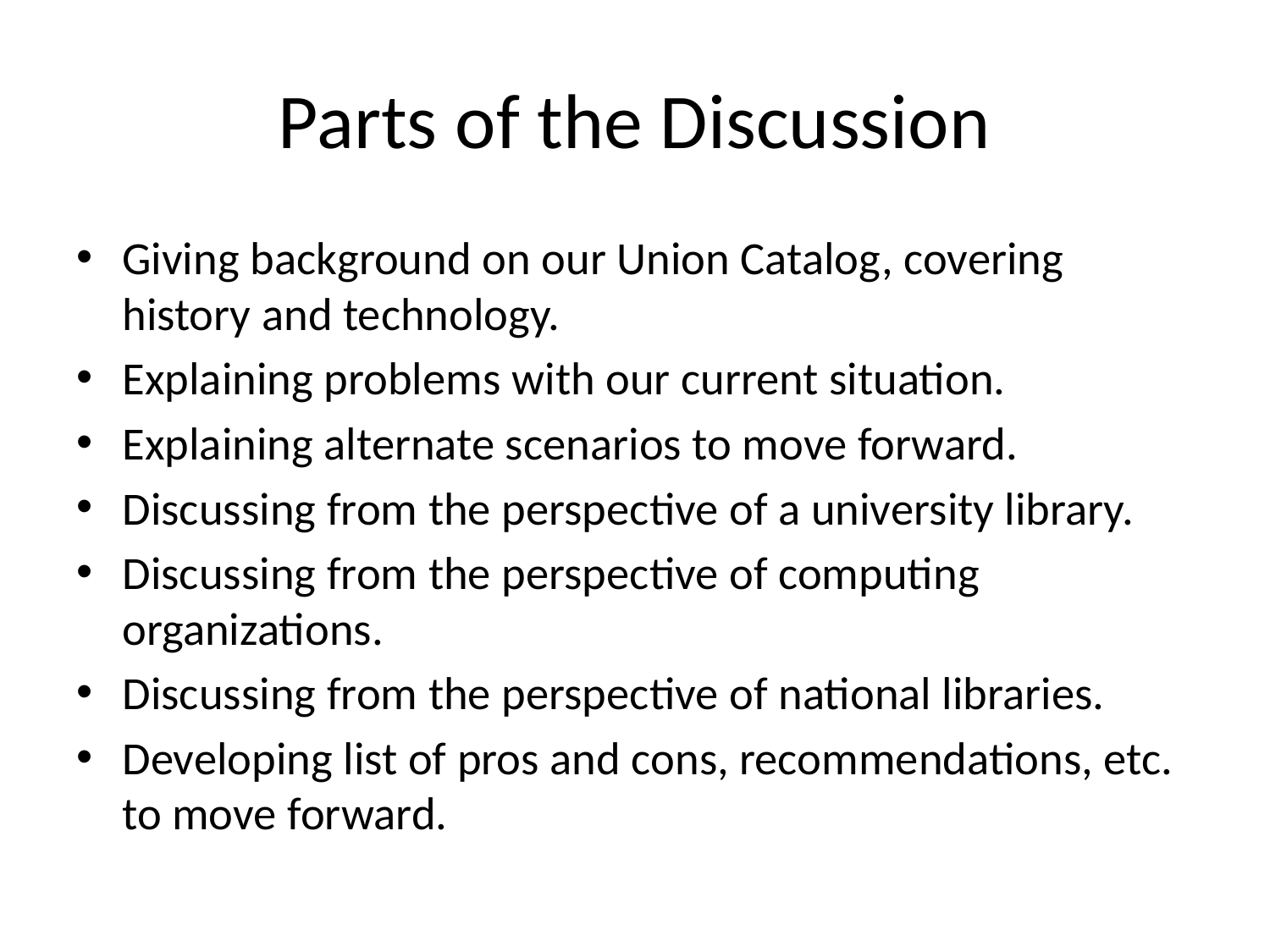

# Parts of the Discussion
Giving background on our Union Catalog, covering history and technology.
Explaining problems with our current situation.
Explaining alternate scenarios to move forward.
Discussing from the perspective of a university library.
Discussing from the perspective of computing organizations.
Discussing from the perspective of national libraries.
Developing list of pros and cons, recommendations, etc. to move forward.